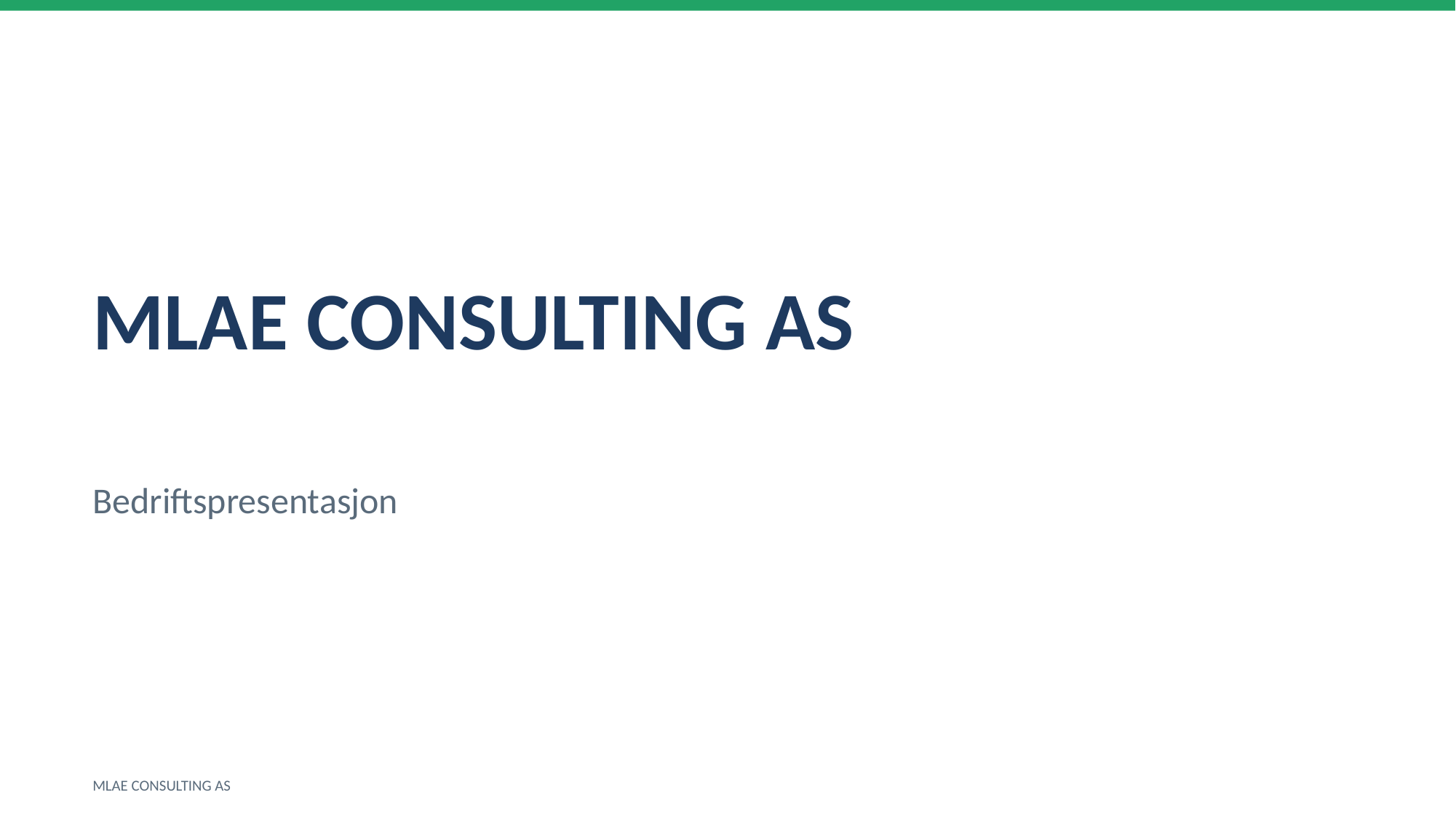

MLAE CONSULTING AS
Bedriftspresentasjon
MLAE CONSULTING AS